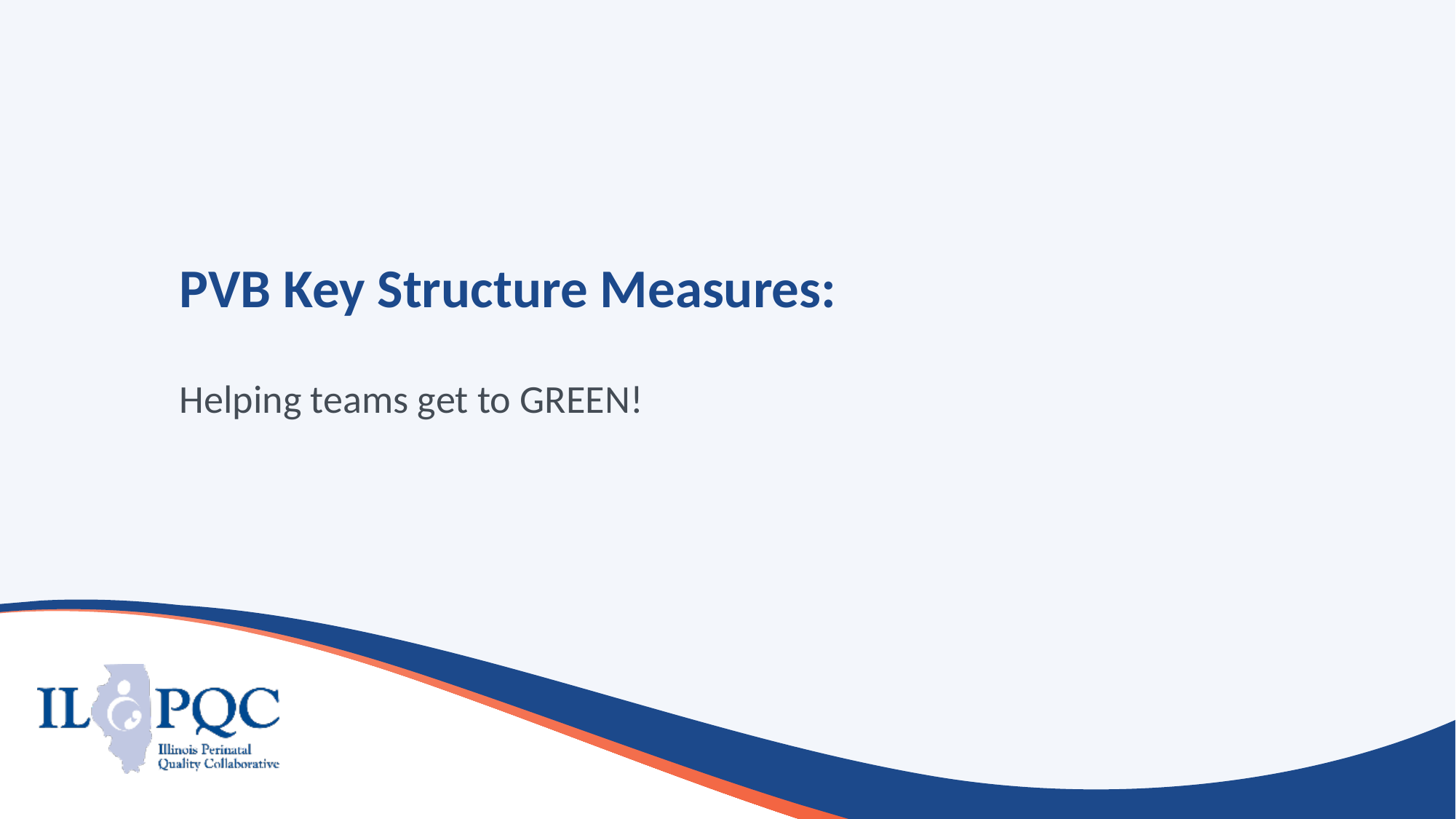

# PVB Key Structure Measures:
Helping teams get to GREEN!